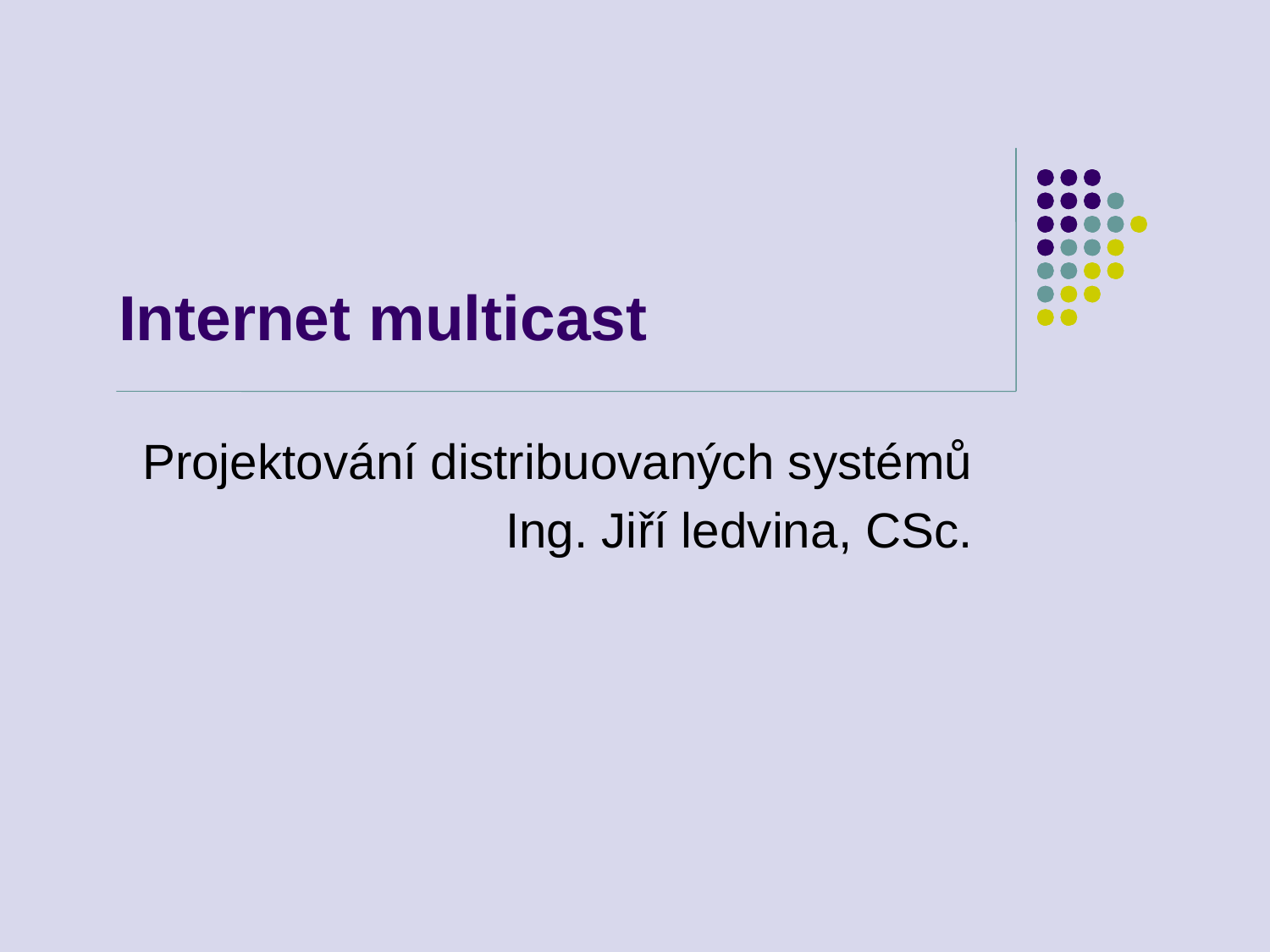

# Internet multicast
Projektování distribuovaných systémů
Ing. Jiří ledvina, CSc.